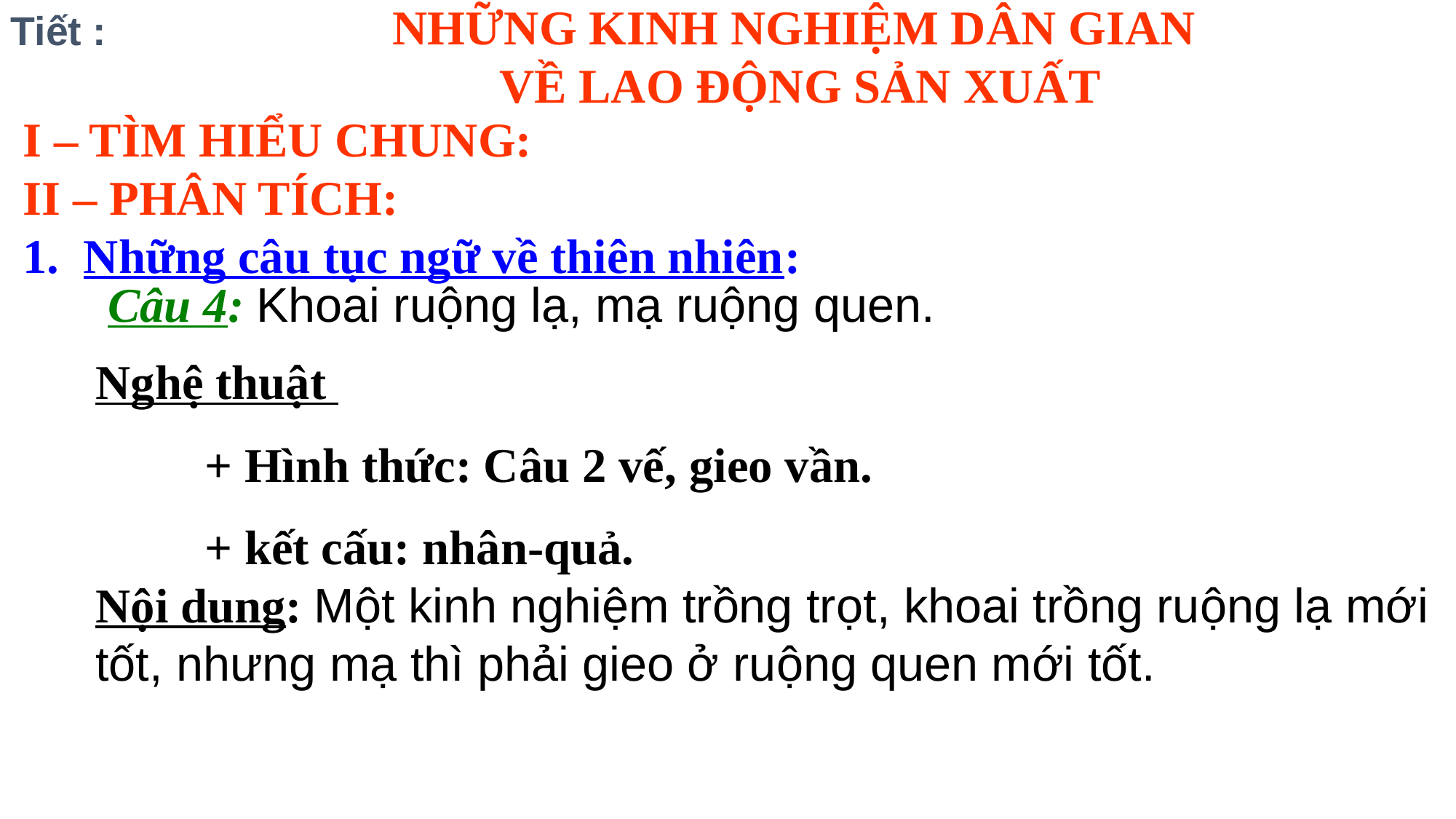

Tiết :
NHỮNG KINH NGHIỆM DÂN GIAN
VỀ LAO ĐỘNG SẢN XUẤT
I – TÌM HIỂU CHUNG:
II – PHÂN TÍCH:
1.  Những câu tục ngữ về thiên nhiên:
 Câu 4: Khoai ruộng lạ, mạ ruộng quen.
Nghệ thuật
	+ Hình thức: Câu 2 vế, gieo vần.
	+ kết cấu: nhân-quả.
Nội dung: Một kinh nghiệm trồng trọt, khoai trồng ruộng lạ mới tốt, nhưng mạ thì phải gieo ở ruộng quen mới tốt.